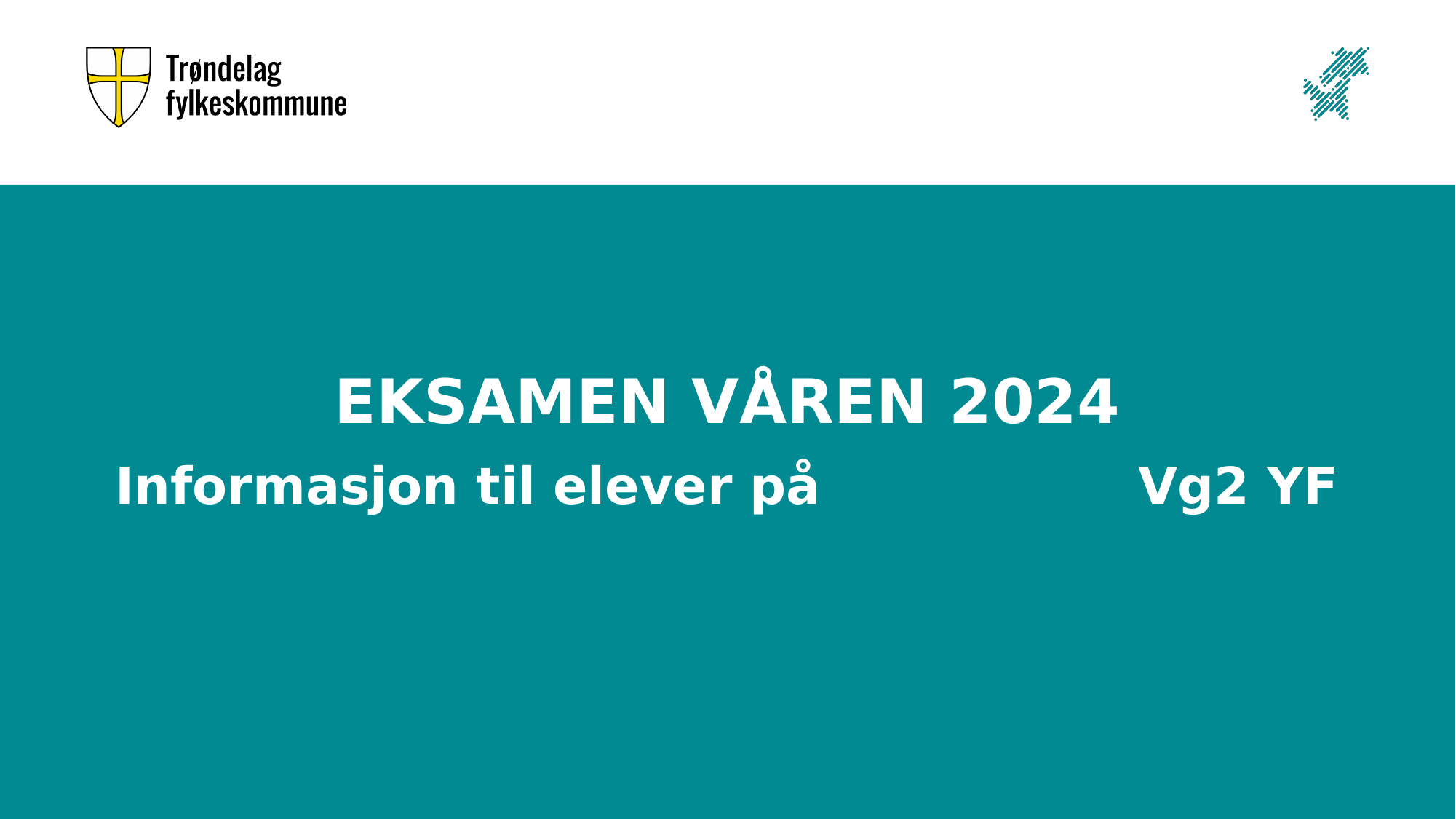

# EKSAMEN VÅREN 2024
Informasjon til elever på                  Vg2 YF